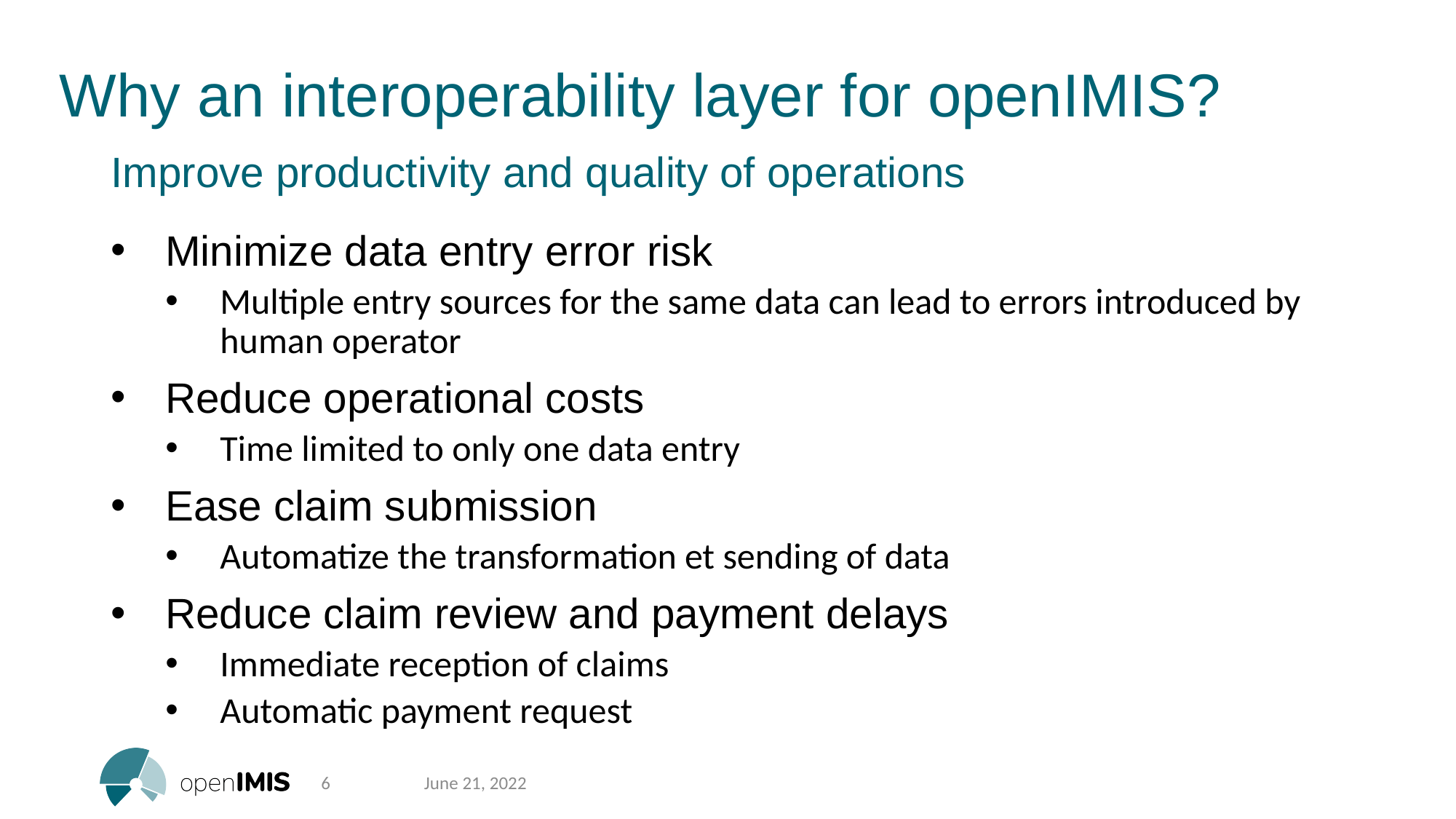

# Why an interoperability layer for openIMIS?
Improve productivity and quality of operations
Minimize data entry error risk
Multiple entry sources for the same data can lead to errors introduced by human operator
Reduce operational costs
Time limited to only one data entry
Ease claim submission
Automatize the transformation et sending of data
Reduce claim review and payment delays
Immediate reception of claims
Automatic payment request

6
June 21, 2022